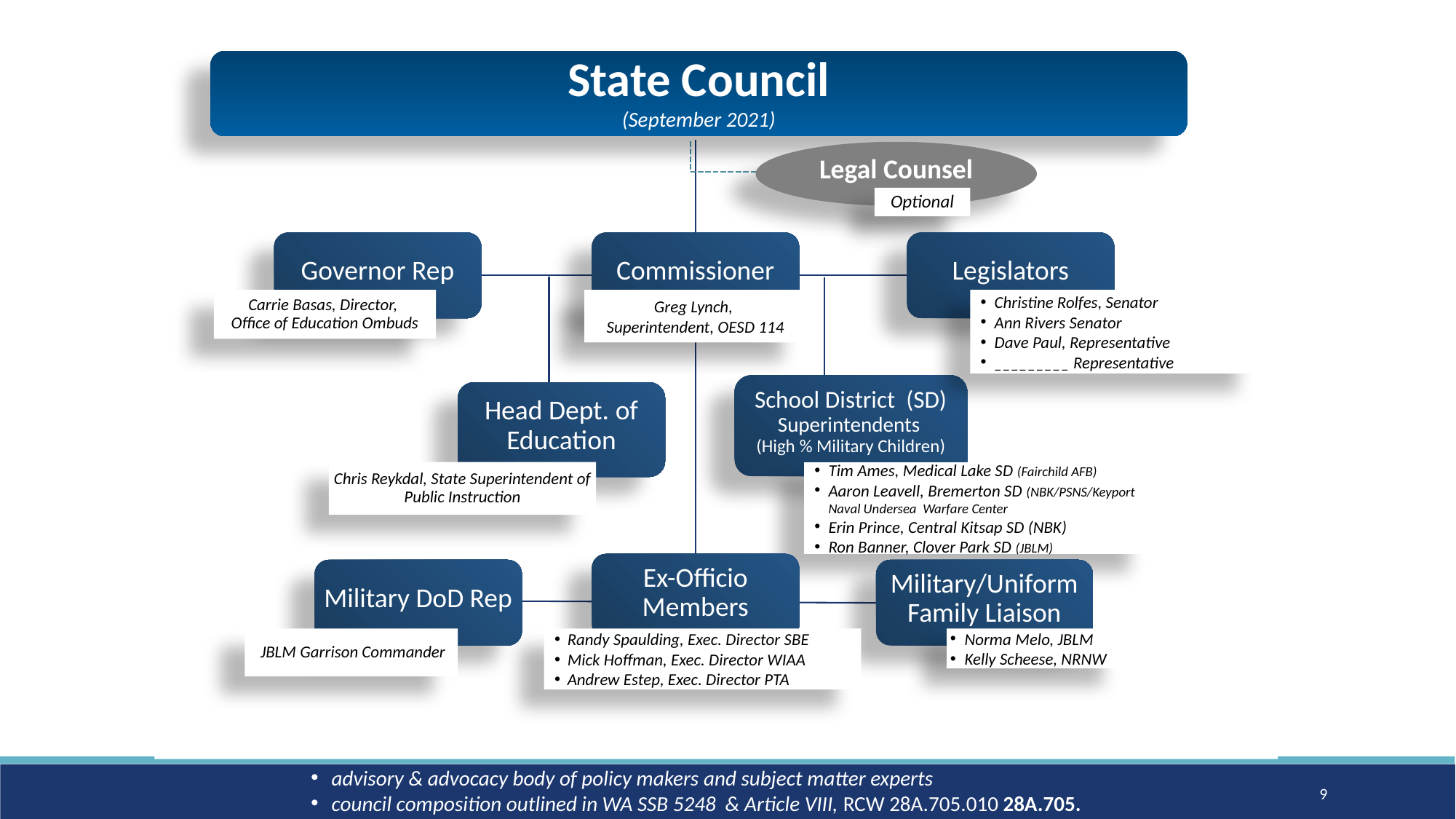

State Council
(September 2021)

Legal Counsel
Optional
Governor Rep
Commissioner
Legislators
Carrie Basas, Director,
Office of Education Ombuds
Greg Lynch,
Superintendent, OESD 114
Christine Rolfes, Senator
Ann Rivers Senator
Dave Paul, Representative
_________ Representative
School District  (SD) Superintendents
(High % Military Children)
Head Dept. of Education
Chris Reykdal, State Superintendent of Public Instruction
Tim Ames, Medical Lake SD (Fairchild AFB)
Aaron Leavell, Bremerton SD (NBK/PSNS/Keyport Naval Undersea  Warfare Center
Erin Prince, Central Kitsap SD (NBK)
Ron Banner, Clover Park SD (JBLM)
Ex-Officio Members
Military DoD Rep
Military/Uniform Family Liaison
 JBLM Garrison Commander
Randy Spaulding, Exec. Director SBE
Mick Hoffman, Exec. Director WIAA
Andrew Estep, Exec. Director PTA
Norma Melo, JBLM
Kelly Scheese, NRNW
advisory & advocacy body of policy makers and subject matter experts
council composition outlined in WA SSB 5248  & Article VIII, RCW 28A.705.010 28A.705.
9